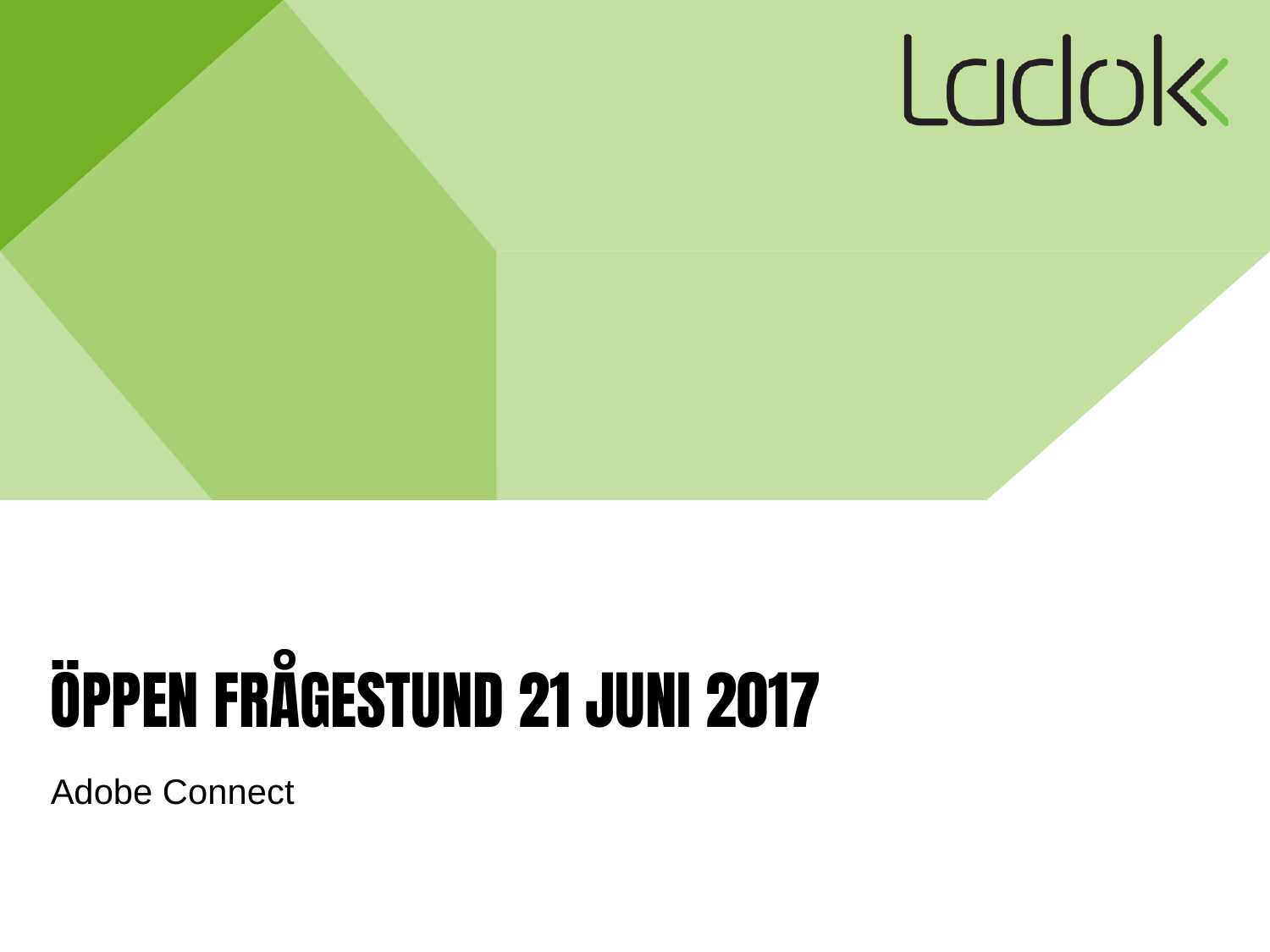

# Öppen frågestund 21 juni 2017
Adobe Connect